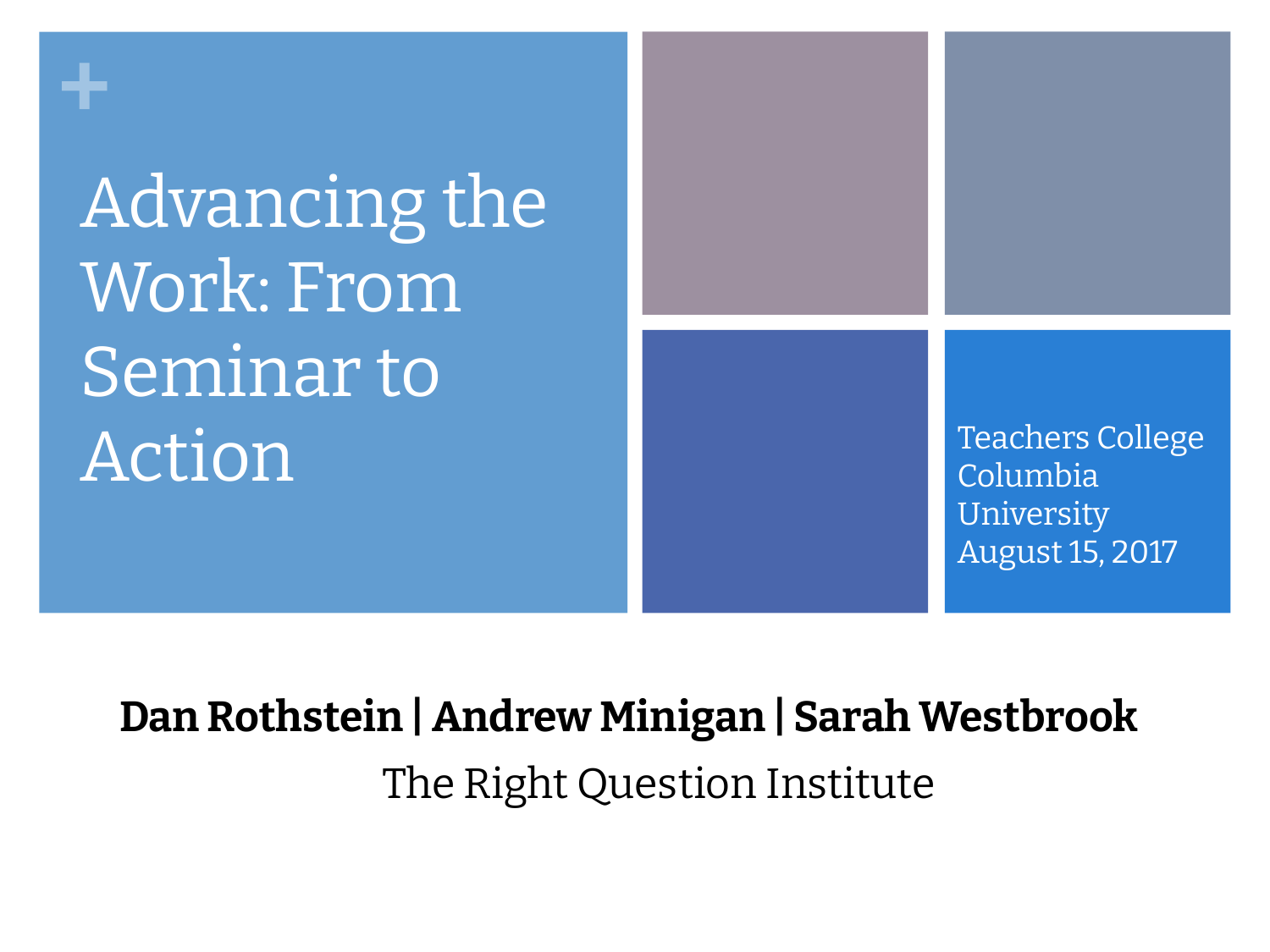

Advancing the Work: From Seminar to Action
Teachers College Columbia University
August 15, 2017
Dan Rothstein | Andrew Minigan | Sarah Westbrook
The Right Question Institute